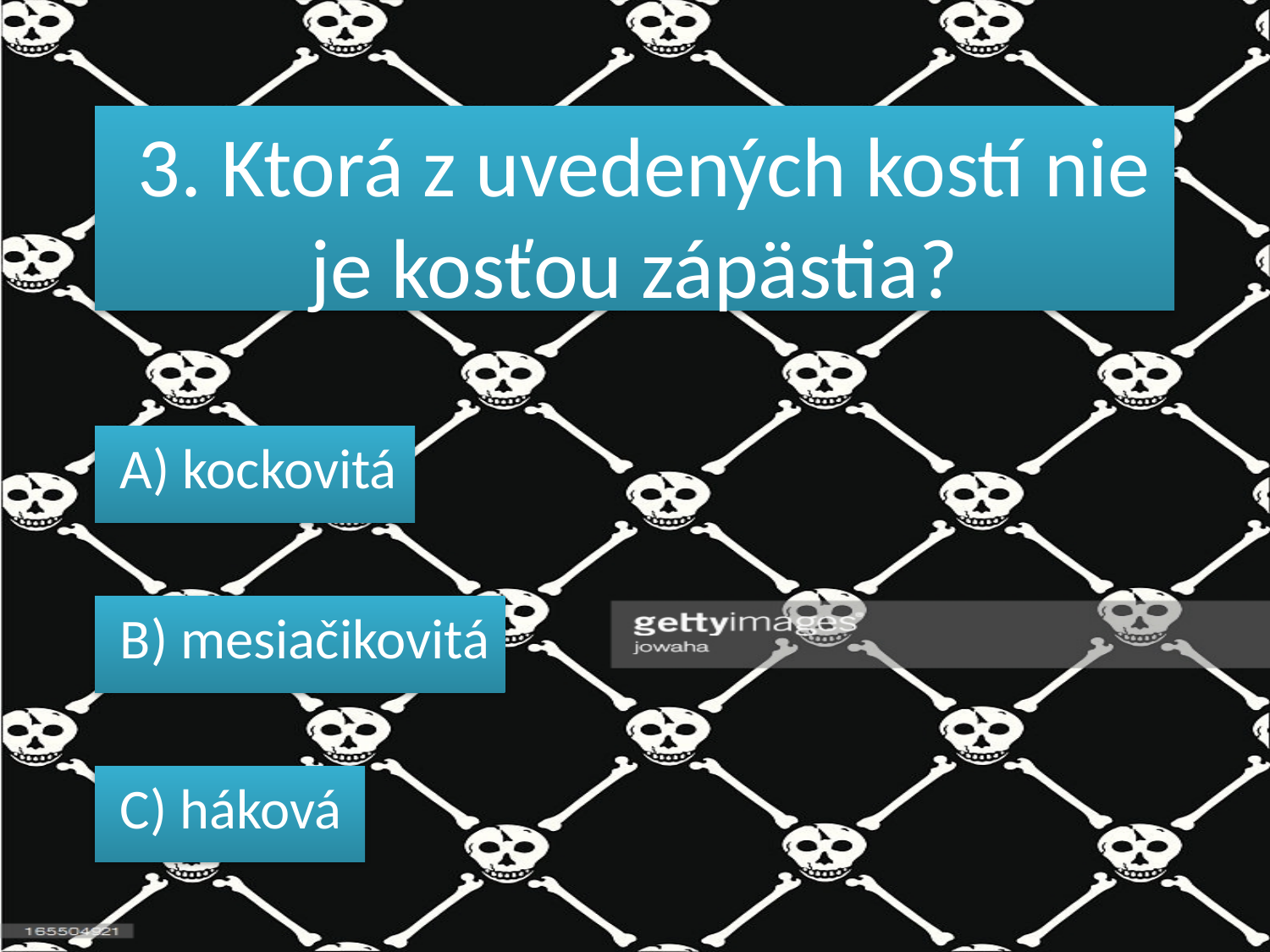

3. Ktorá z uvedených kostí nie je kosťou zápästia?
 A) kockovitá
 B) mesiačikovitá
 C) háková